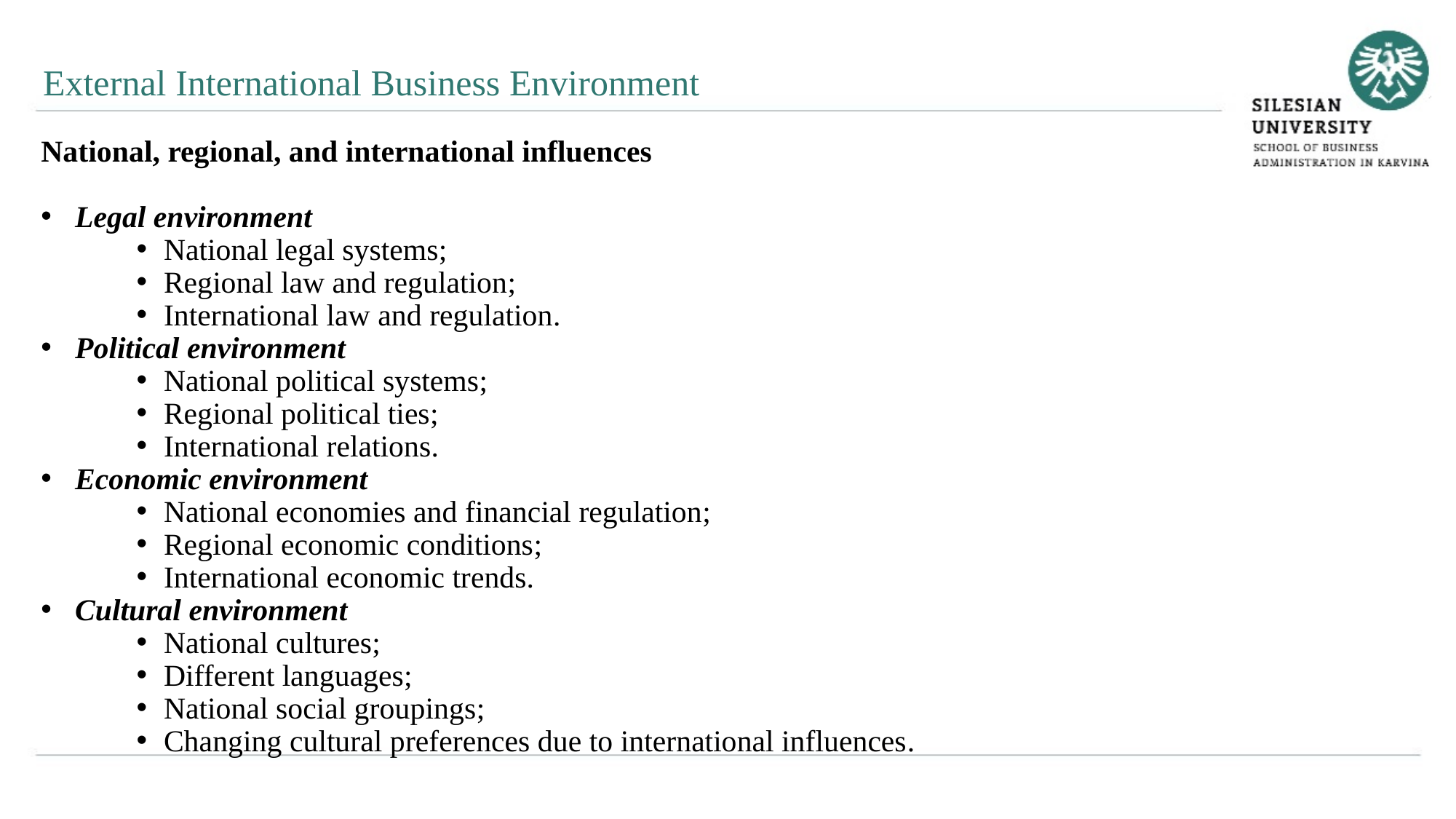

External International Business Environment
National, regional, and international influences

Legal environment
National legal systems;
Regional law and regulation;
International law and regulation.
Political environment
National political systems;
Regional political ties;
International relations.
Economic environment
National economies and financial regulation;
Regional economic conditions;
International economic trends.
Cultural environment
National cultures;
Different languages;
National social groupings;
Changing cultural preferences due to international influences.